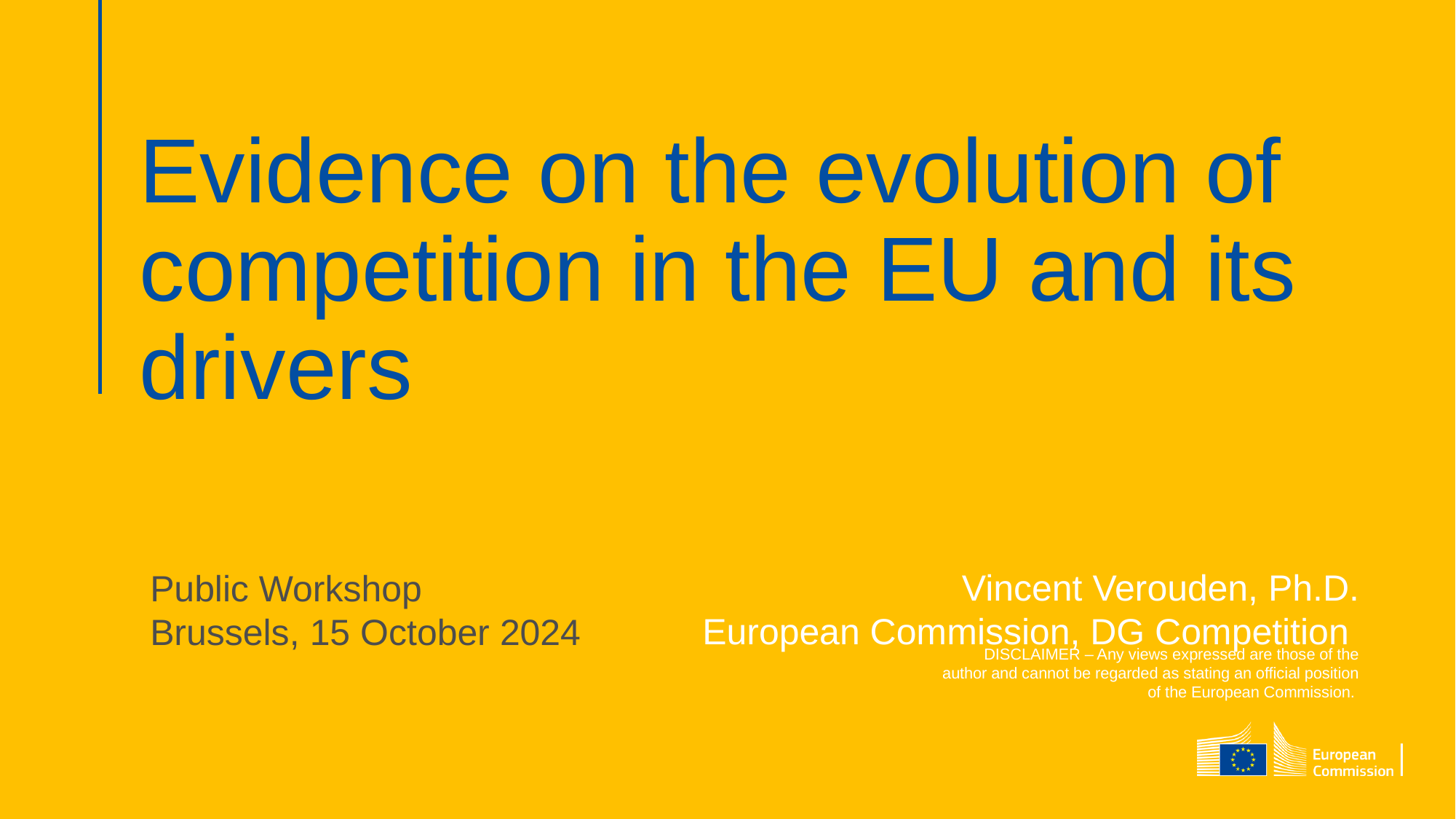

# Evidence on the evolution of competition in the EU and its drivers
Vincent Verouden, Ph.D.
European Commission, DG Competition
Public Workshop
Brussels, 15 October 2024
DISCLAIMER – Any views expressed are those of the author and cannot be regarded as stating an official position of the European Commission.